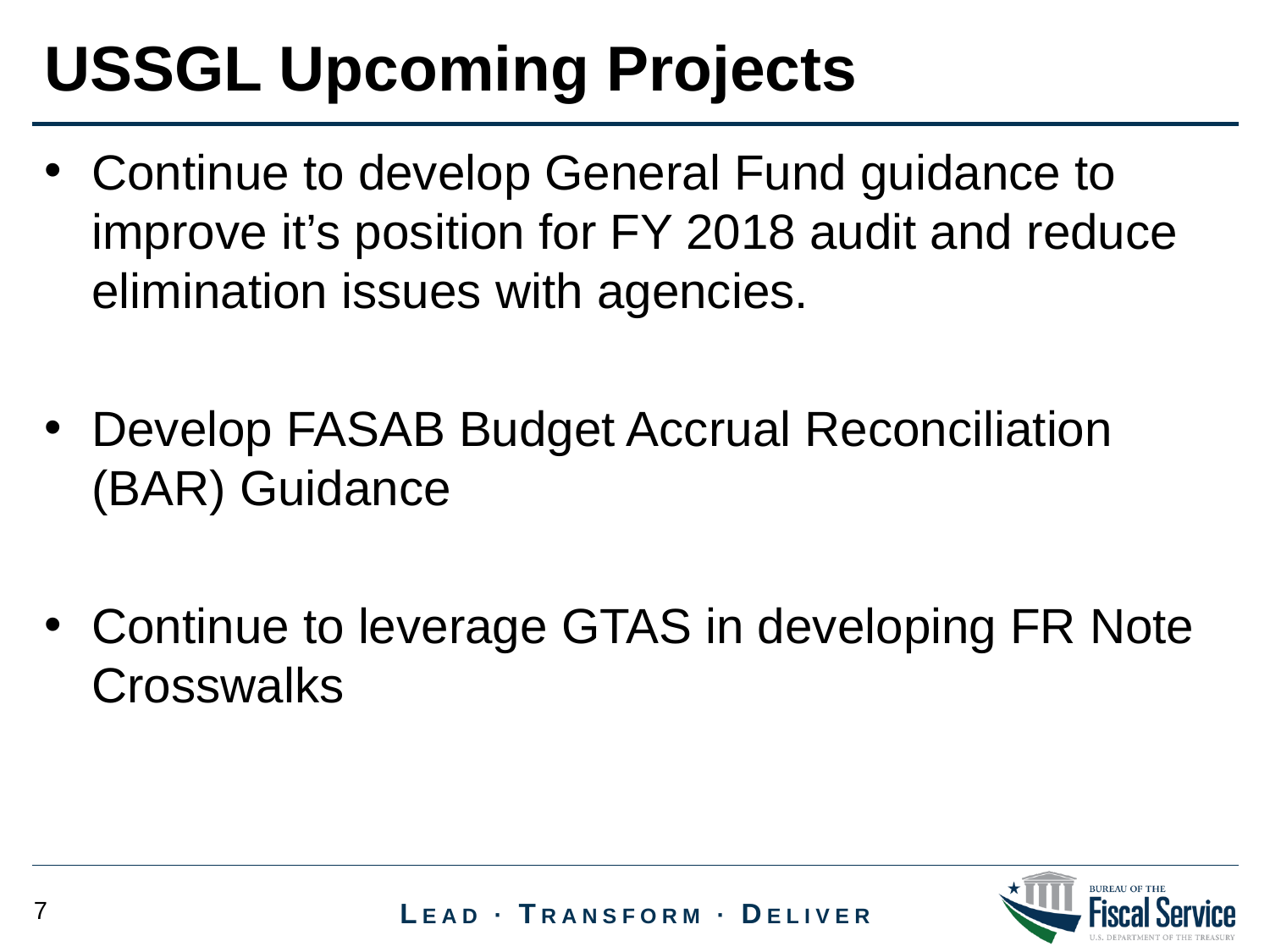

USSGL Upcoming Projects
Continue to develop General Fund guidance to improve it’s position for FY 2018 audit and reduce elimination issues with agencies.

Develop FASAB Budget Accrual Reconciliation (BAR) Guidance

Continue to leverage GTAS in developing FR Note Crosswalks